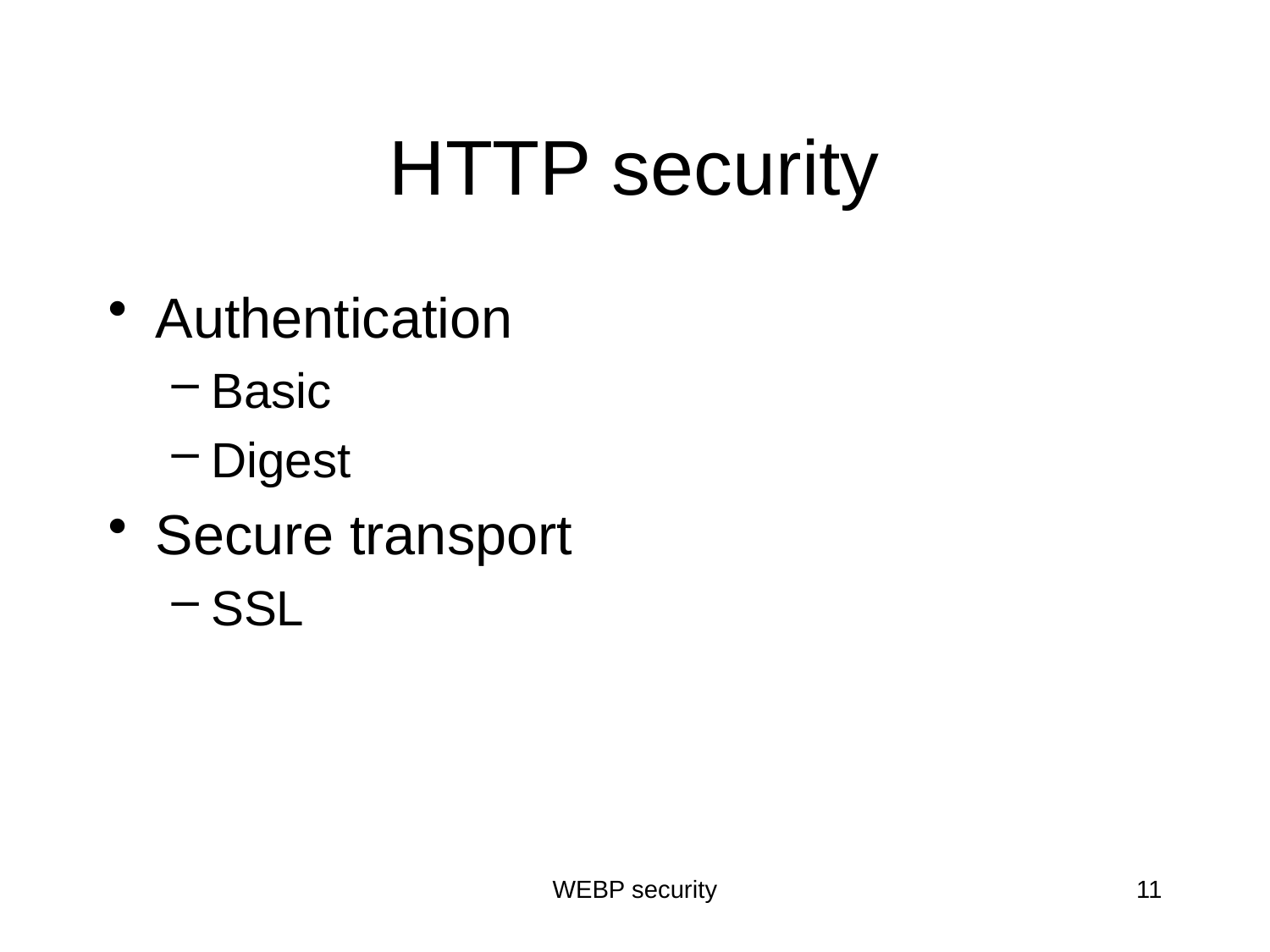

# HTTP security
Authentication
Basic
Digest
Secure transport
SSL
WEBP security
11